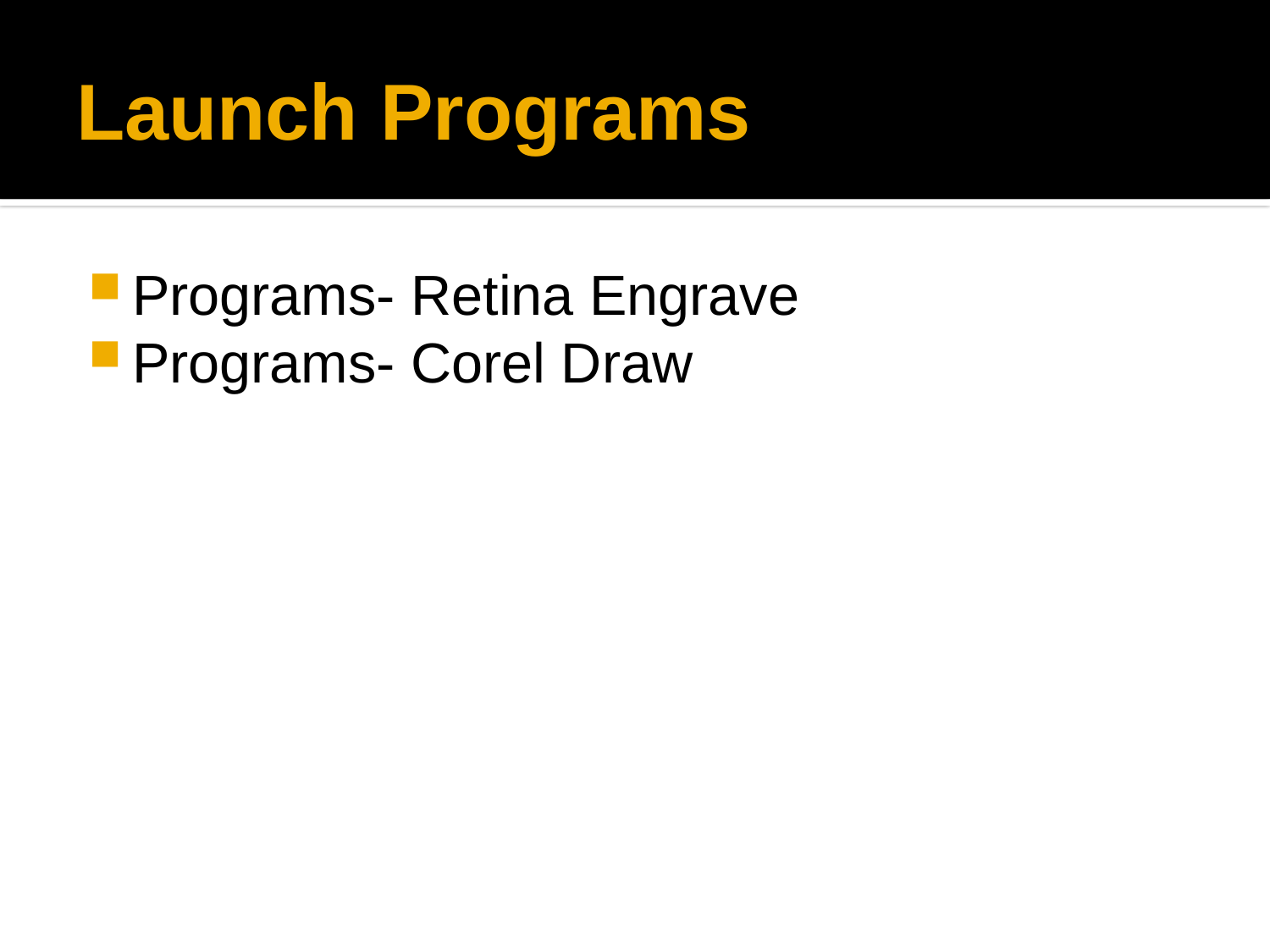

# Launch Programs
Programs- Retina Engrave
Programs- Corel Draw